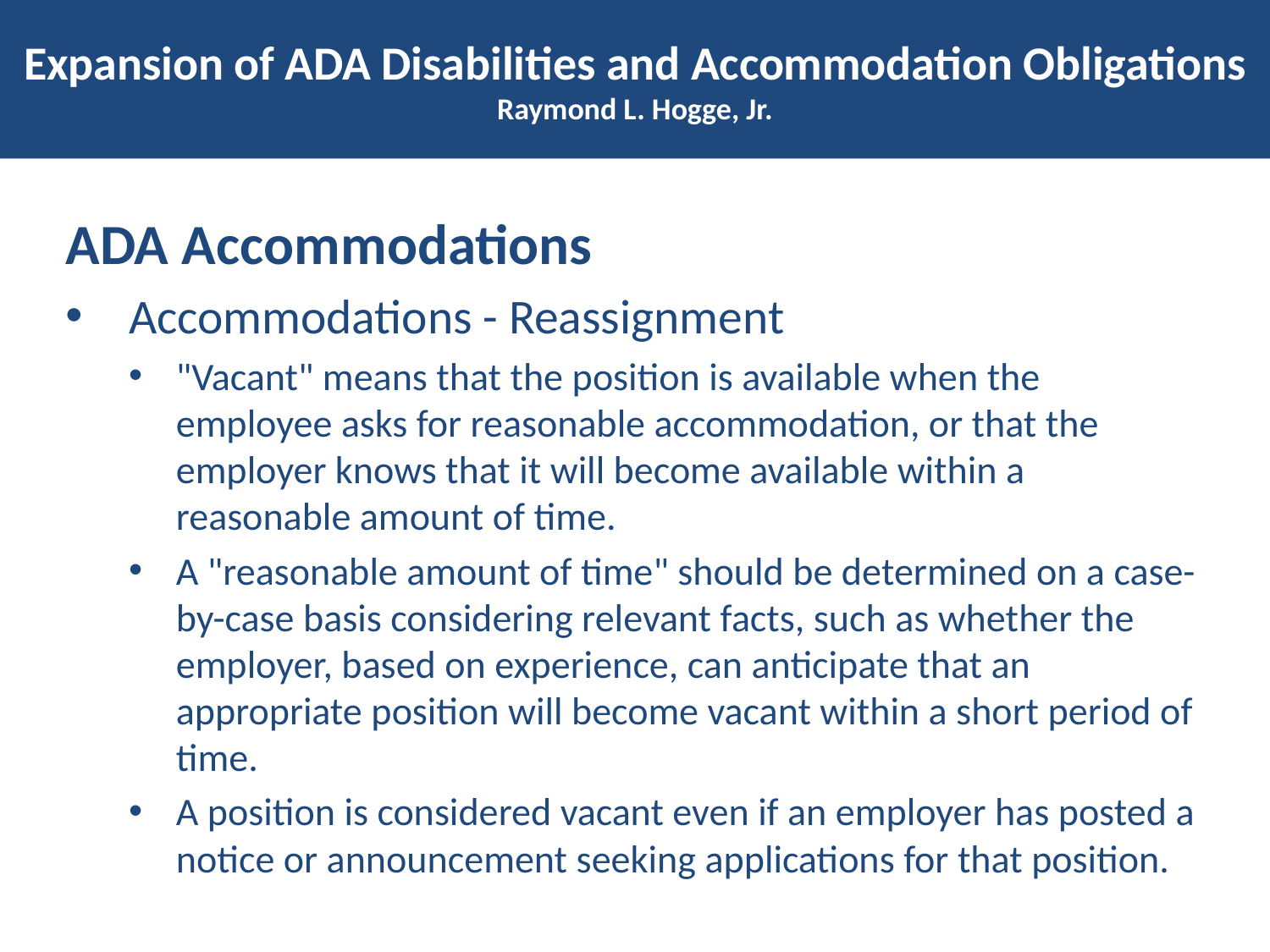

# Expansion of ADA Disabilities and Accommodation Obligations Raymond L. Hogge, Jr.
ADA Accommodations
Accommodations - Reassignment
"Vacant" means that the position is available when the employee asks for reasonable accommodation, or that the employer knows that it will become available within a reasonable amount of time.
A "reasonable amount of time" should be determined on a case-by-case basis considering relevant facts, such as whether the employer, based on experience, can anticipate that an appropriate position will become vacant within a short period of time.
A position is considered vacant even if an employer has posted a notice or announcement seeking applications for that position.